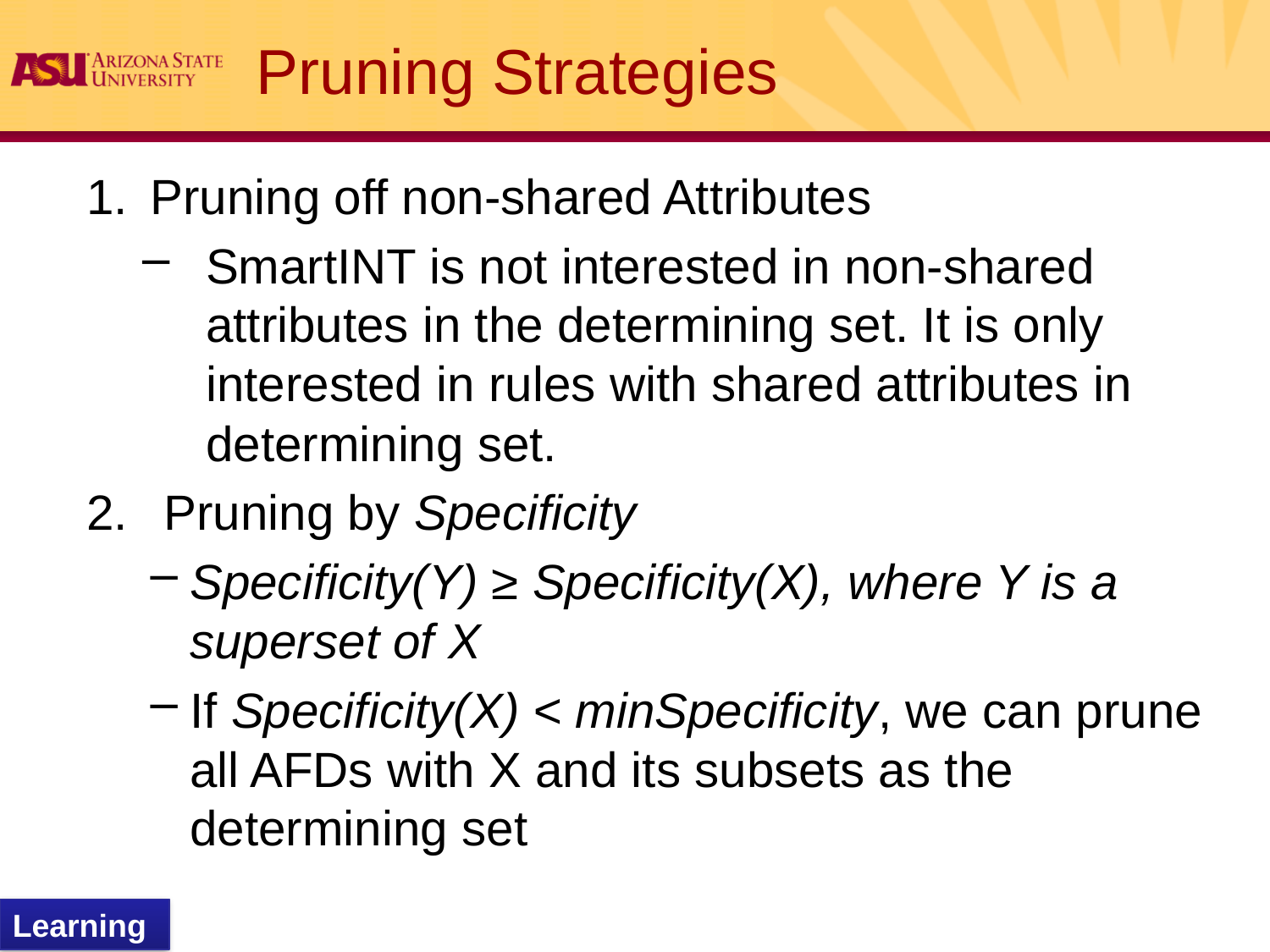

# Pruning Strategies
Pruning off non-shared Attributes
SmartINT is not interested in non-shared attributes in the determining set. It is only interested in rules with shared attributes in determining set.
 Pruning by Specificity
Specificity(Y) ≥ Specificity(X), where Y is a superset of X
If Specificity(X) < minSpecificity, we can prune all AFDs with X and its subsets as the determining set
Learning